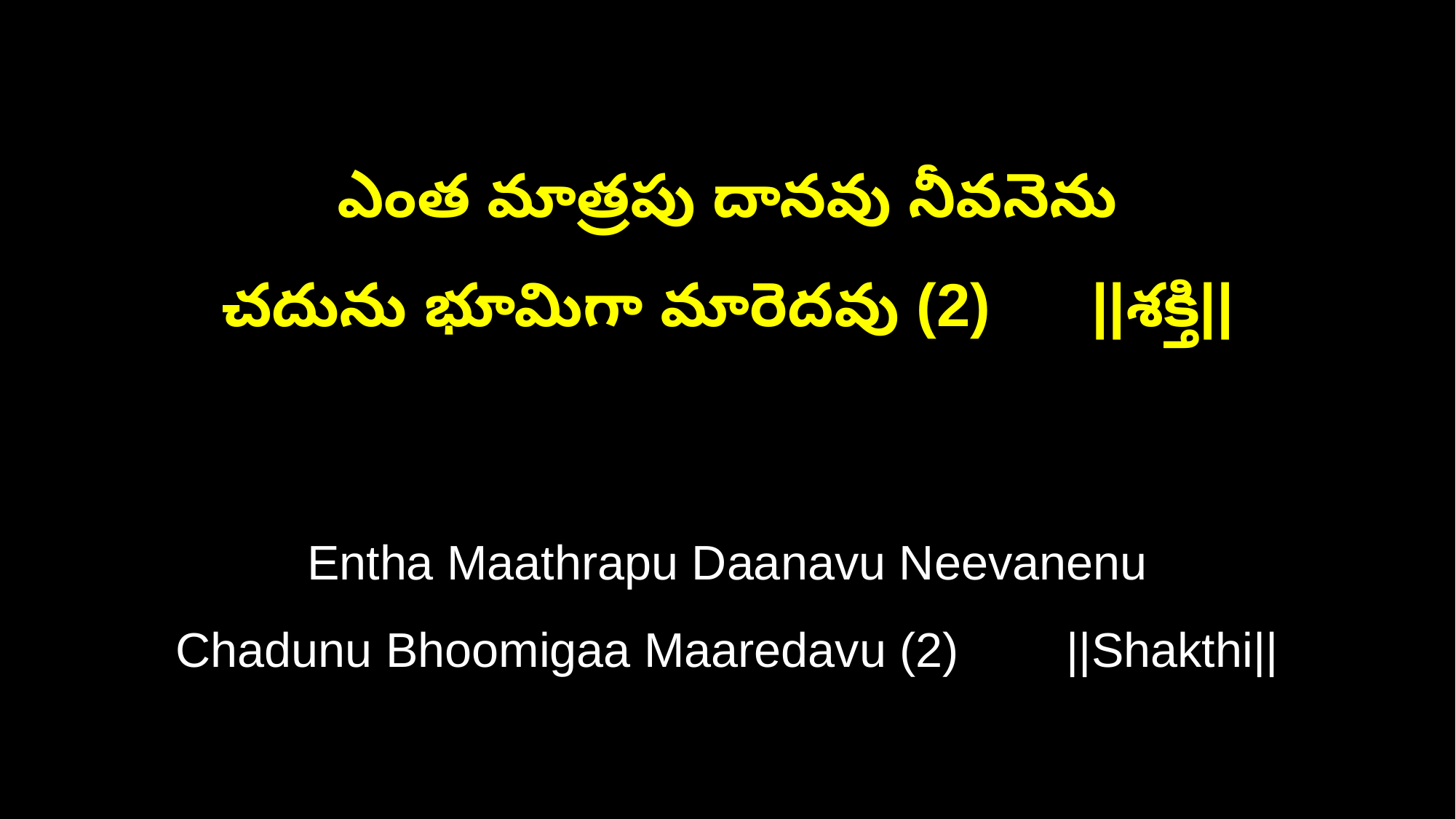

ఎంత మాత్రపు దానవు నీవనెను
చదును భూమిగా మారెదవు (2)      ||శక్తి||
Entha Maathrapu Daanavu Neevanenu
Chadunu Bhoomigaa Maaredavu (2)        ||Shakthi||